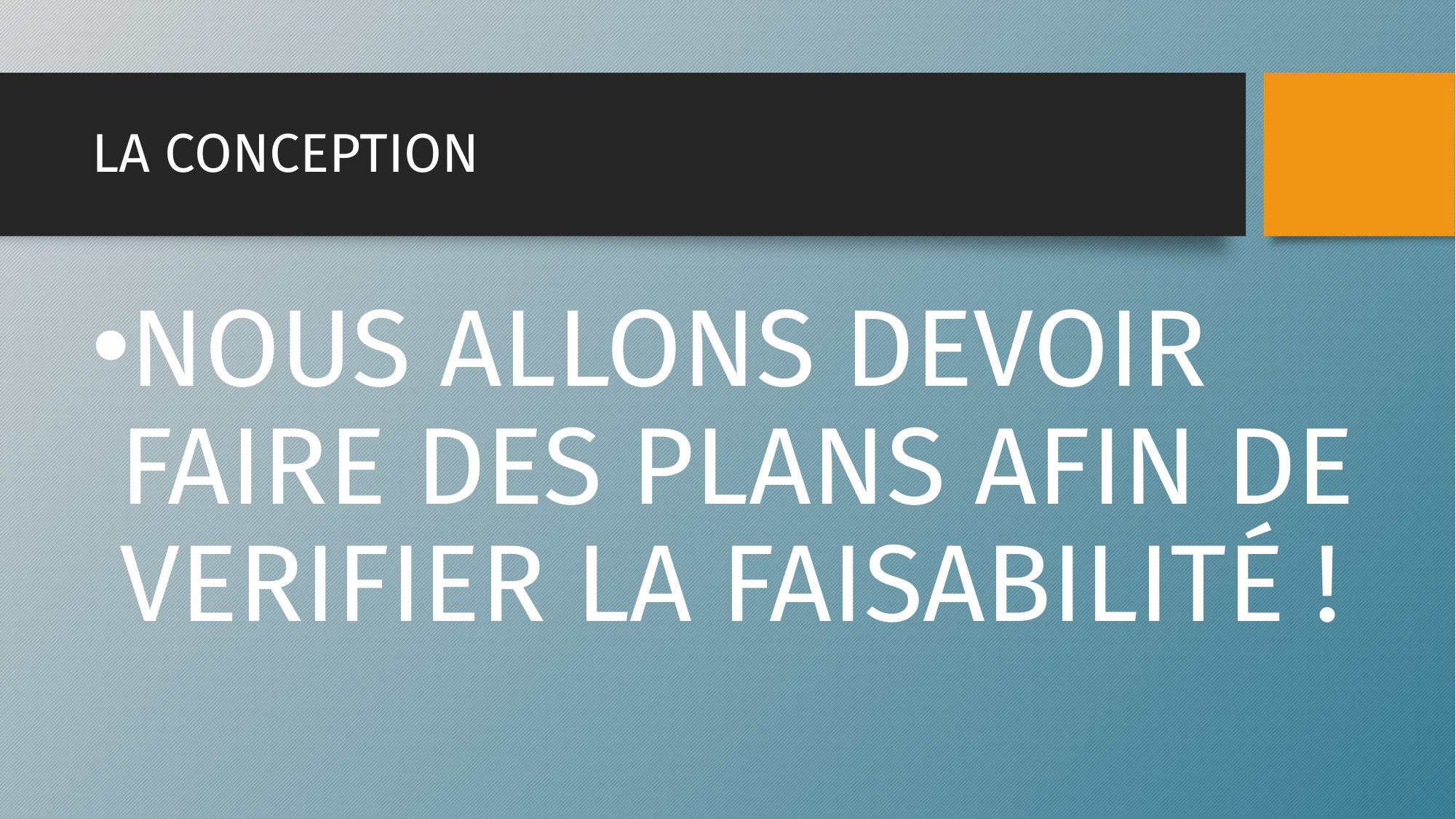

# LA CONCEPTION
NOUS ALLONS DEVOIR FAIRE DES PLANS AFIN DE VERIFIER LA FAISABILITÉ !